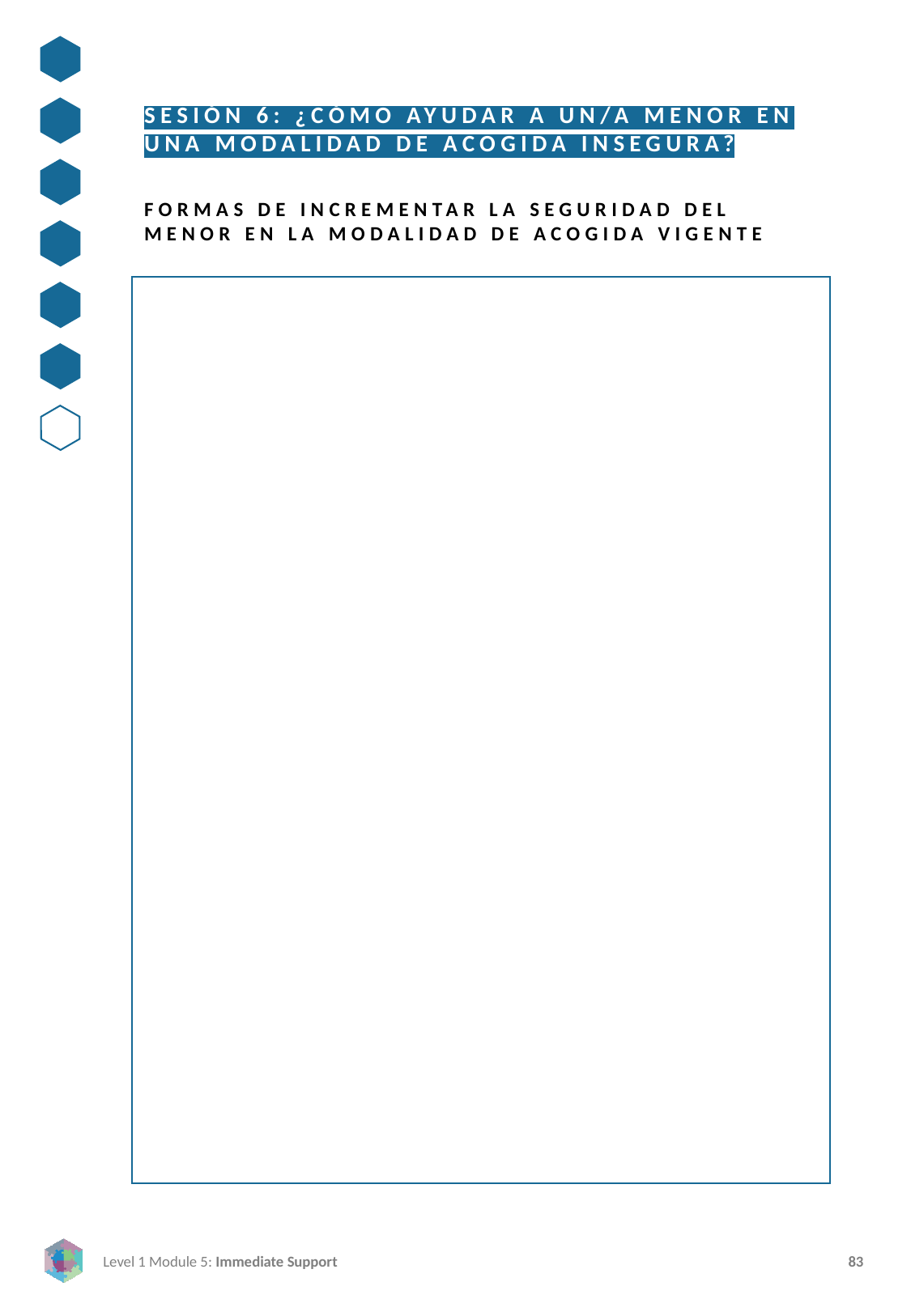

SESIÓN 6: ¿CÓMO AYUDAR A UN/A MENOR EN UNA MODALIDAD DE ACOGIDA INSEGURA?

FORMAS DE INCREMENTAR LA SEGURIDAD DEL MENOR EN LA MODALIDAD DE ACOGIDA VIGENTE

C